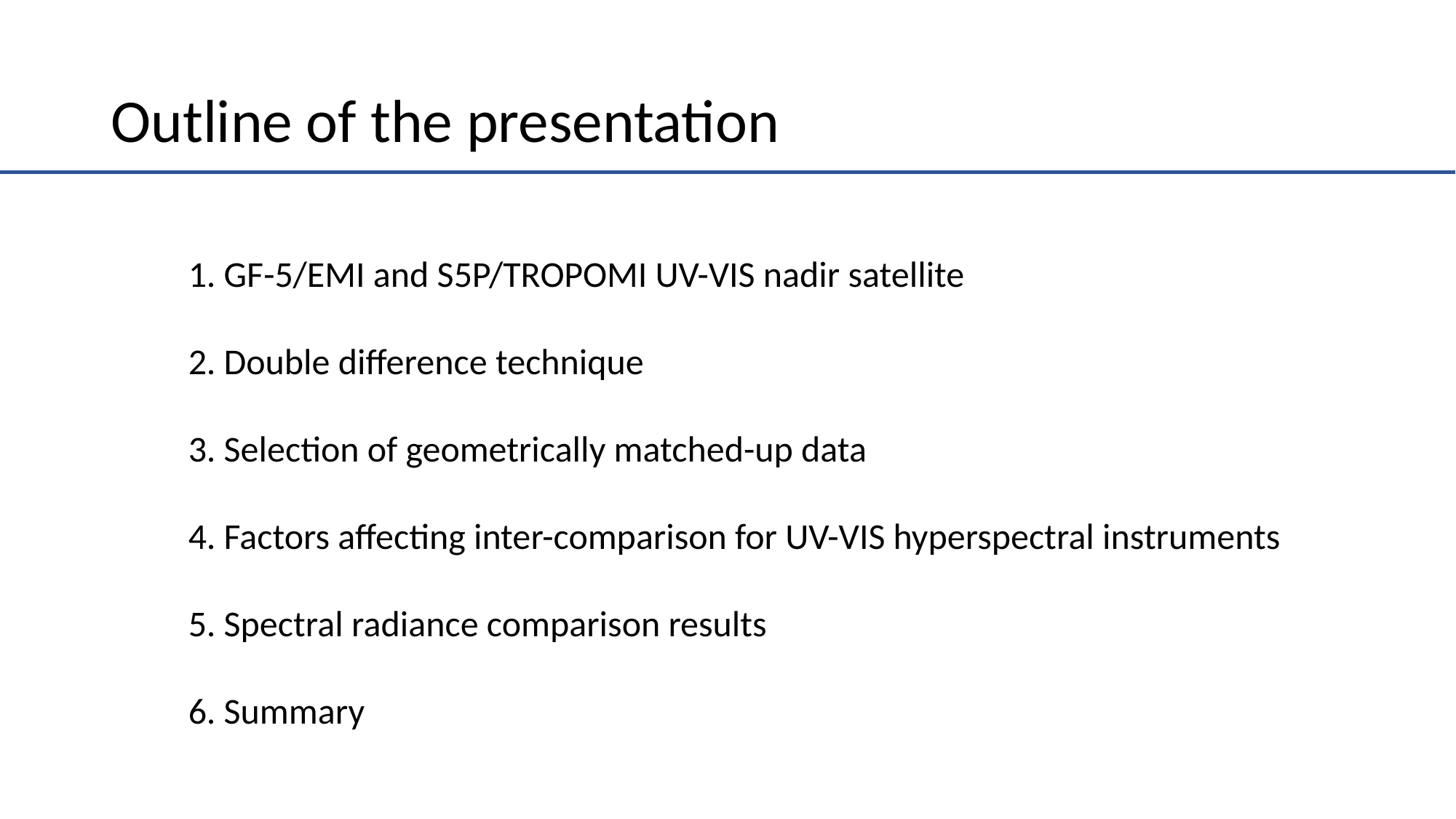

# Outline of the presentation
1. GF-5/EMI and S5P/TROPOMI UV-VIS nadir satellite
2. Double difference technique
3. Selection of geometrically matched-up data
4. Factors affecting inter-comparison for UV-VIS hyperspectral instruments
5. Spectral radiance comparison results
6. Summary